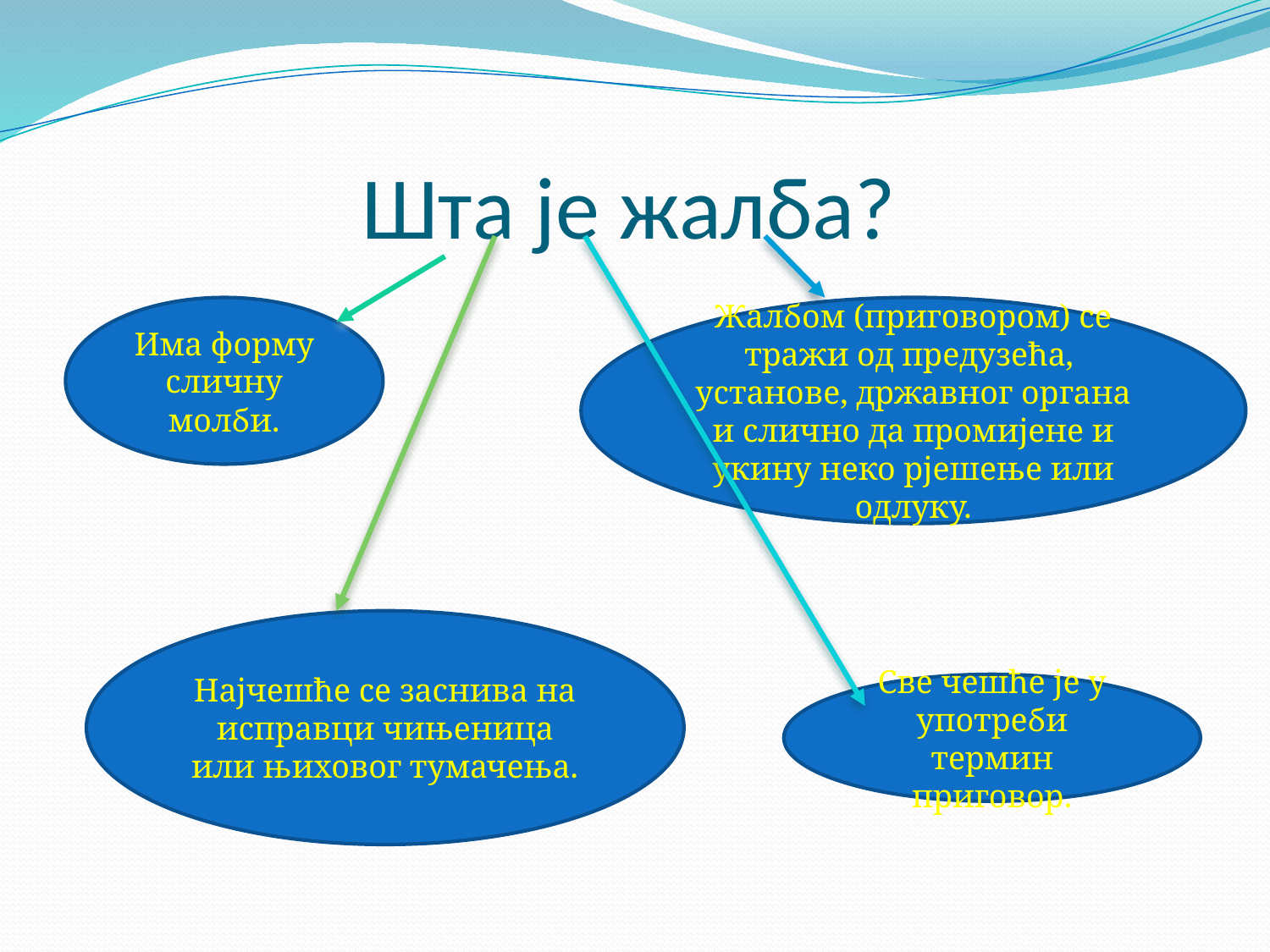

# Шта је жалба?

Жалбом (приговором) се тражи од предузећа,  установе, државног органа и слично да промијене и укину неко рјешење или одлуку.
Има форму сличну молби.
Најчешће се заснива на исправци чињеница или њиховог тумачења.
Све чешће је у употреби термин приговор.